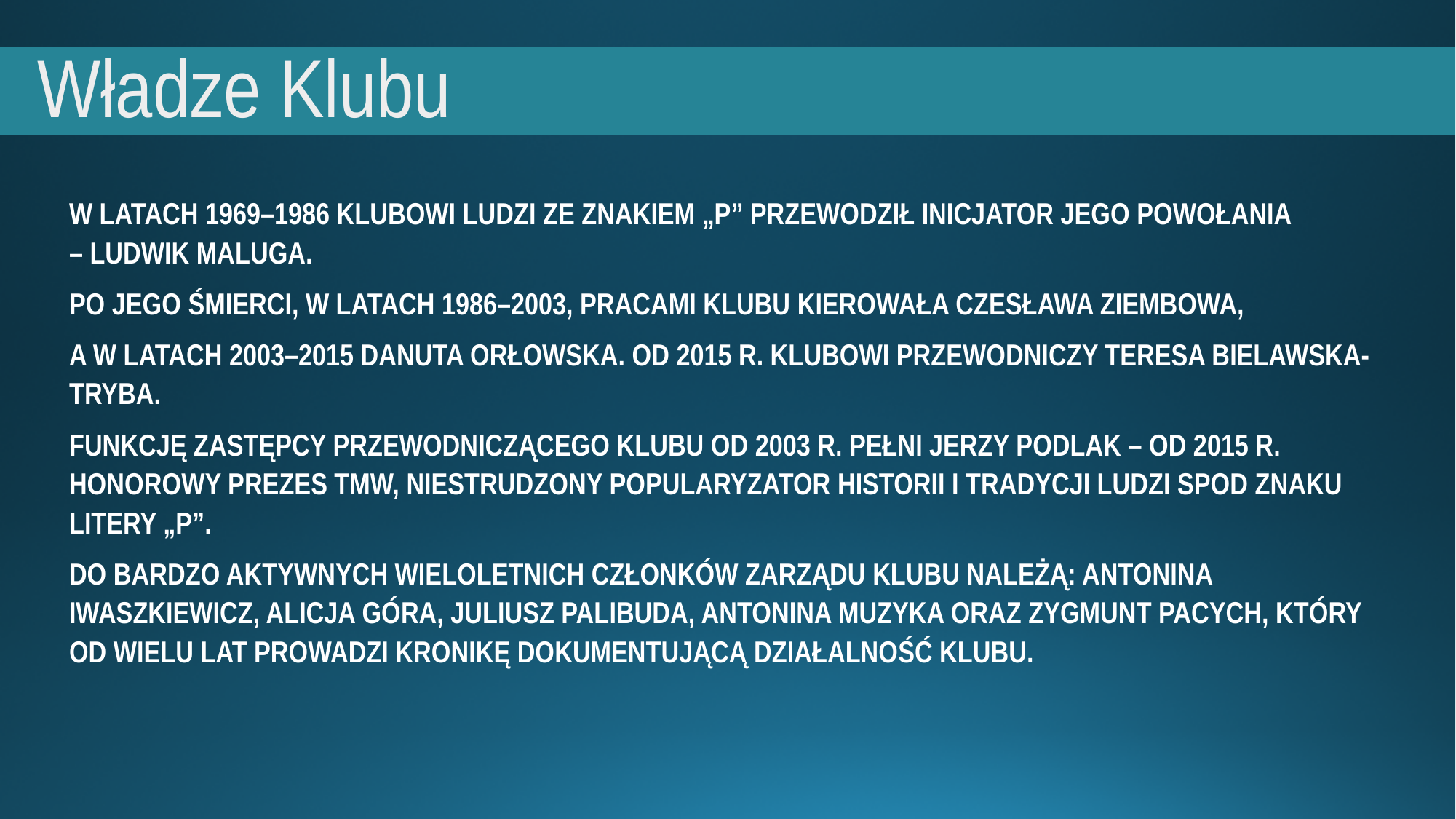

Władze Klubu
W LATACH 1969–1986 KLUBOWI LUDZI ZE ZNAKIEM „P” PRZEWODZIŁ INICJATOR JEGO POWOŁANIA
– LUDWIK MALUGA.
PO JEGO ŚMIERCI, W LATACH 1986–2003, PRACAMI KLUBU KIEROWAŁA CZESŁAWA ZIEMBOWA,
A W LATACH 2003–2015 DANUTA ORŁOWSKA. OD 2015 R. KLUBOWI PRZEWODNICZY TERESA BIELAWSKA-TRYBA.
FUNKCJĘ ZASTĘPCY PRZEWODNICZĄCEGO KLUBU OD 2003 R. PEŁNI JERZY PODLAK – OD 2015 R. HONOROWY PREZES TMW, NIESTRUDZONY POPULARYZATOR HISTORII I TRADYCJI LUDZI SPOD ZNAKU LITERY „P”.
DO BARDZO AKTYWNYCH WIELOLETNICH CZŁONKÓW ZARZĄDU KLUBU NALEŻĄ: ANTONINA IWASZKIEWICZ, ALICJA GÓRA, JULIUSZ PALIBUDA, ANTONINA MUZYKA ORAZ ZYGMUNT PACYCH, KTÓRY OD WIELU LAT PROWADZI KRONIKĘ DOKUMENTUJĄCĄ DZIAŁALNOŚĆ KLUBU.